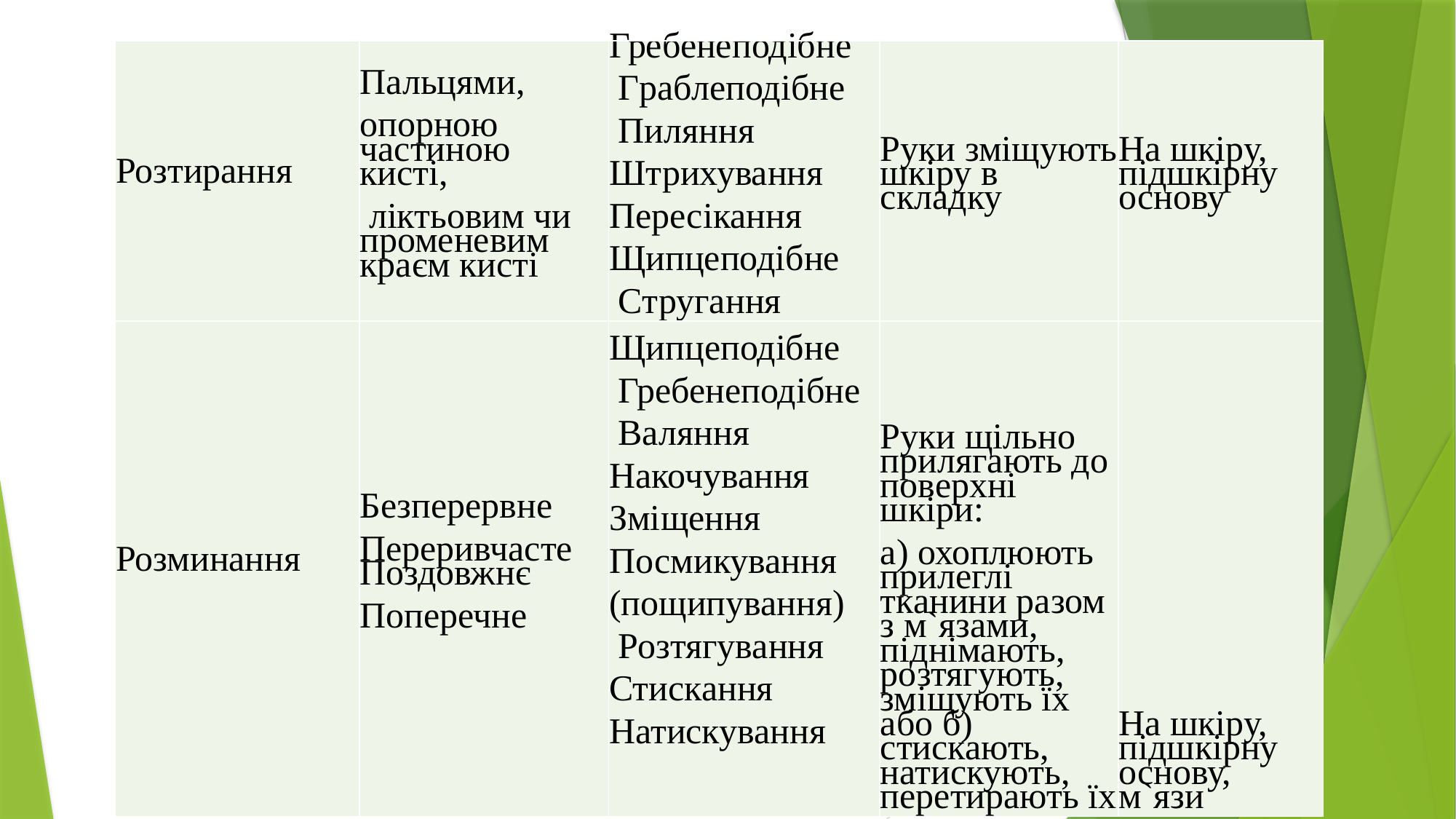

| Розтирання | Пальцями, опорною частиною кисті, ліктьовим чи променевим краєм кисті | Гребенеподібне Граблеподібне Пиляння Штрихування Пересікання Щипцеподібне Стругання | Руки зміщують шкіру в складку | На шкіру, підшкірну основу |
| --- | --- | --- | --- | --- |
| Розминання | Безперервне Переривчасте Поздовжнє Поперечне | Щипцеподібне Гребенеподібне Валяння Накочування Зміщення Посмикування (пощипування) Розтягування Стискання Натискування | Руки щільно прилягають до поверхні шкіри: а) охоплюють прилеглі тканини разом з м`язами, піднімають, розтягують, зміщують їх або б) стискають, натискують, перетирають їх | На шкіру, підшкірну основу, м`язи |